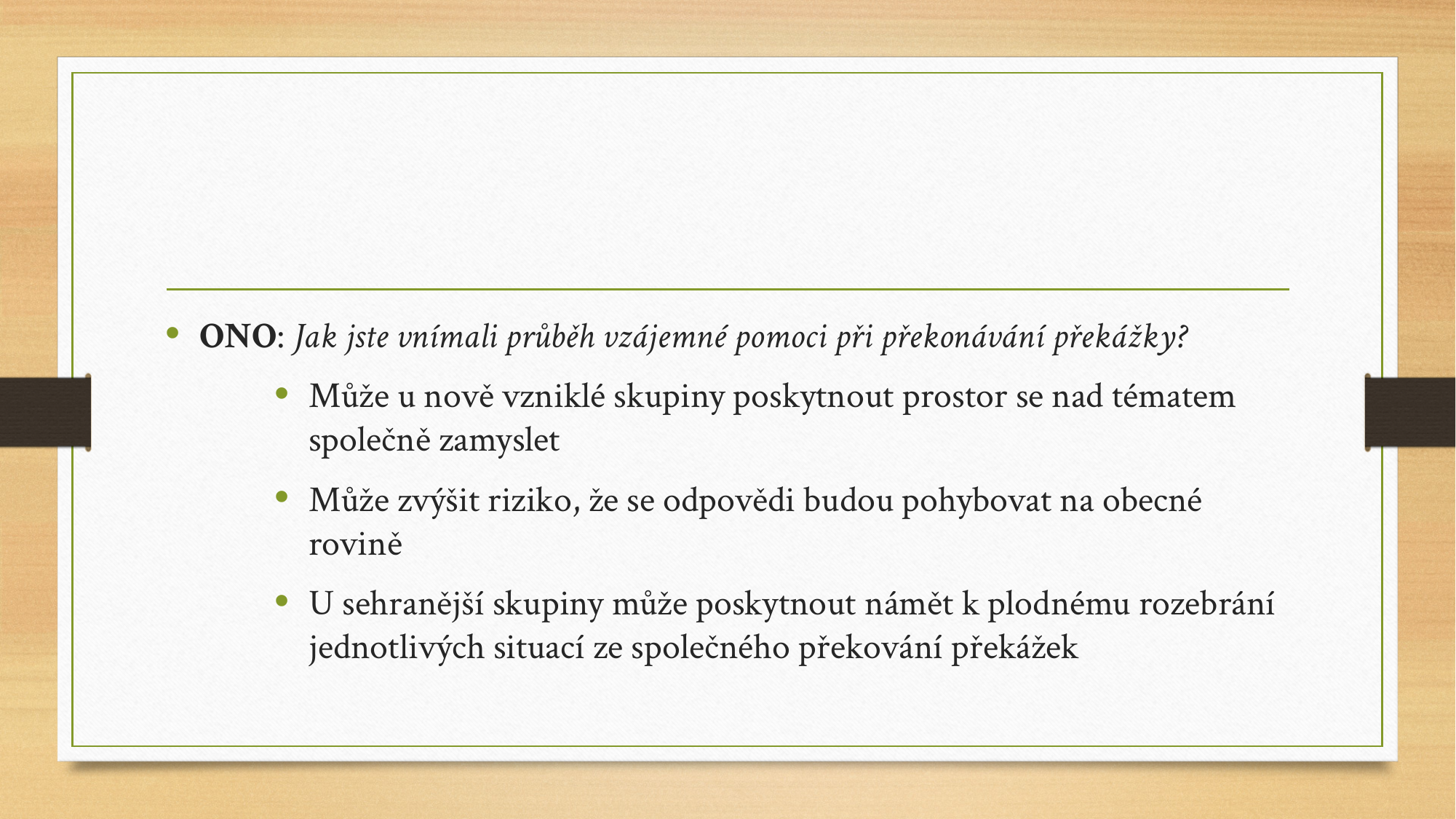

#
ONO: Jak jste vnímali průběh vzájemné pomoci při překonávání překážky?
Může u nově vzniklé skupiny poskytnout prostor se nad tématem společně zamyslet
Může zvýšit riziko, že se odpovědi budou pohybovat na obecné rovině
U sehranější skupiny může poskytnout námět k plodnému rozebrání jednotlivých situací ze společného překování překážek